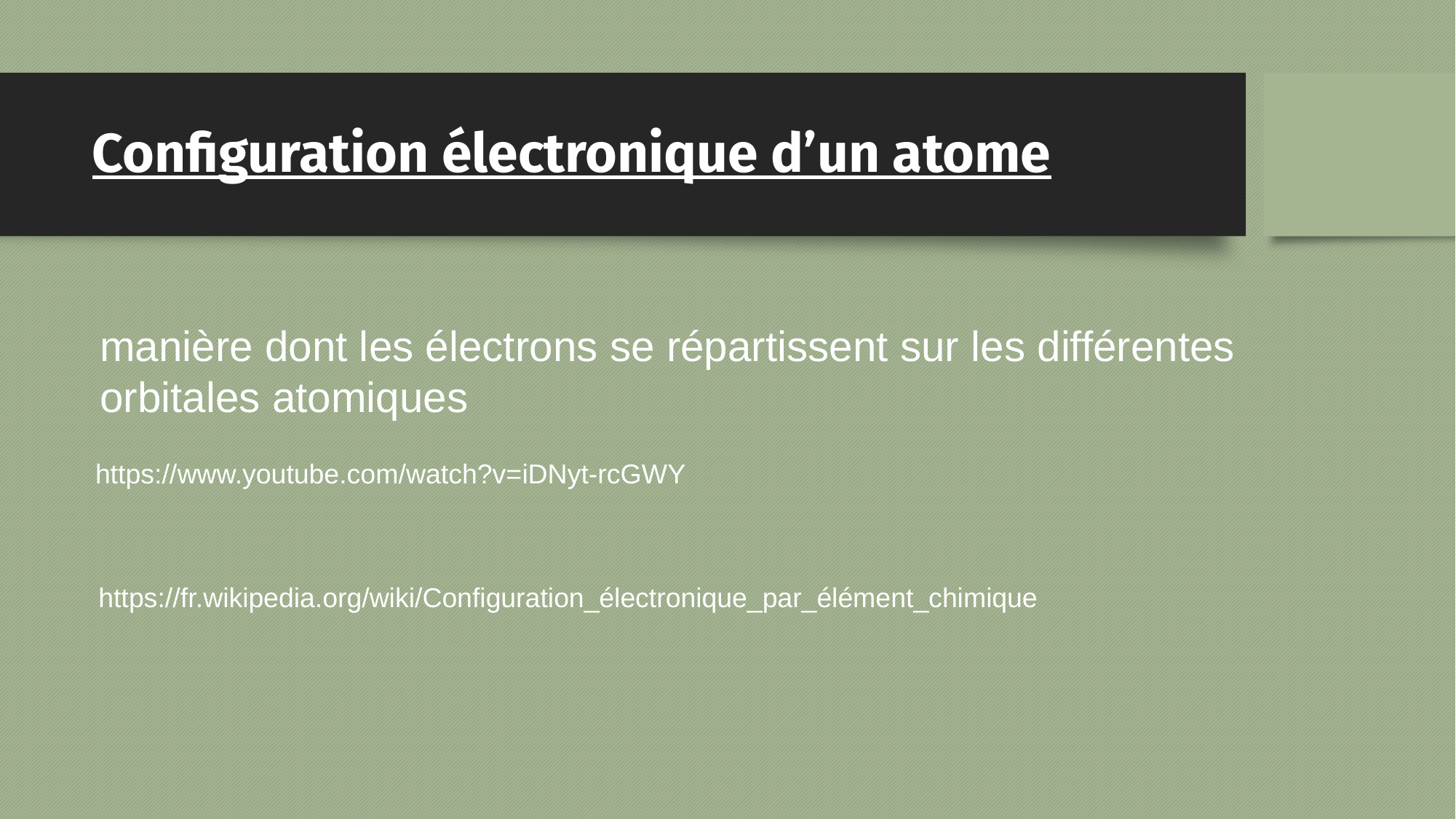

# Configuration électronique d’un atome
manière dont les électrons se répartissent sur les différentes
orbitales atomiques
https://www.youtube.com/watch?v=iDNyt-rcGWY
https://fr.wikipedia.org/wiki/Configuration_électronique_par_élément_chimique